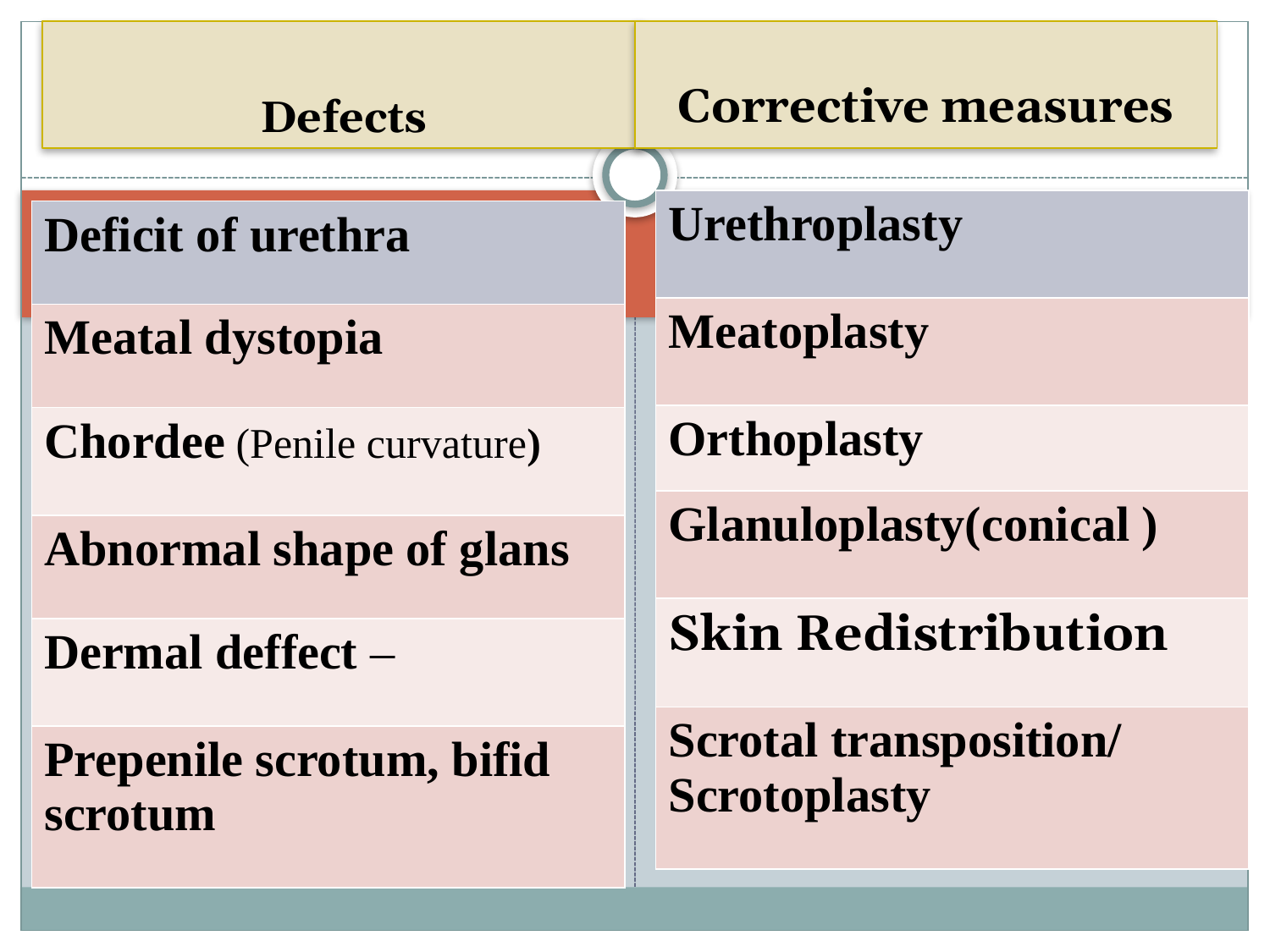

# OBJECTIVE OF TREATMENT

Defects

Corrective measures

| Urethroplasty |
| --- |
| Meatoplasty |
| Orthoplasty |
| Glanuloplasty(conical ) |
| Skin Redistribution |
| Scrotal transposition/ Scrotoplasty |
| Deficit of urethra |
| --- |
| Meatal dystopia |
| Chordee (Penile curvature) |
| Abnormal shape of glans |
| Dermal deffect – |
| Prepenile scrotum, bifid scrotum |